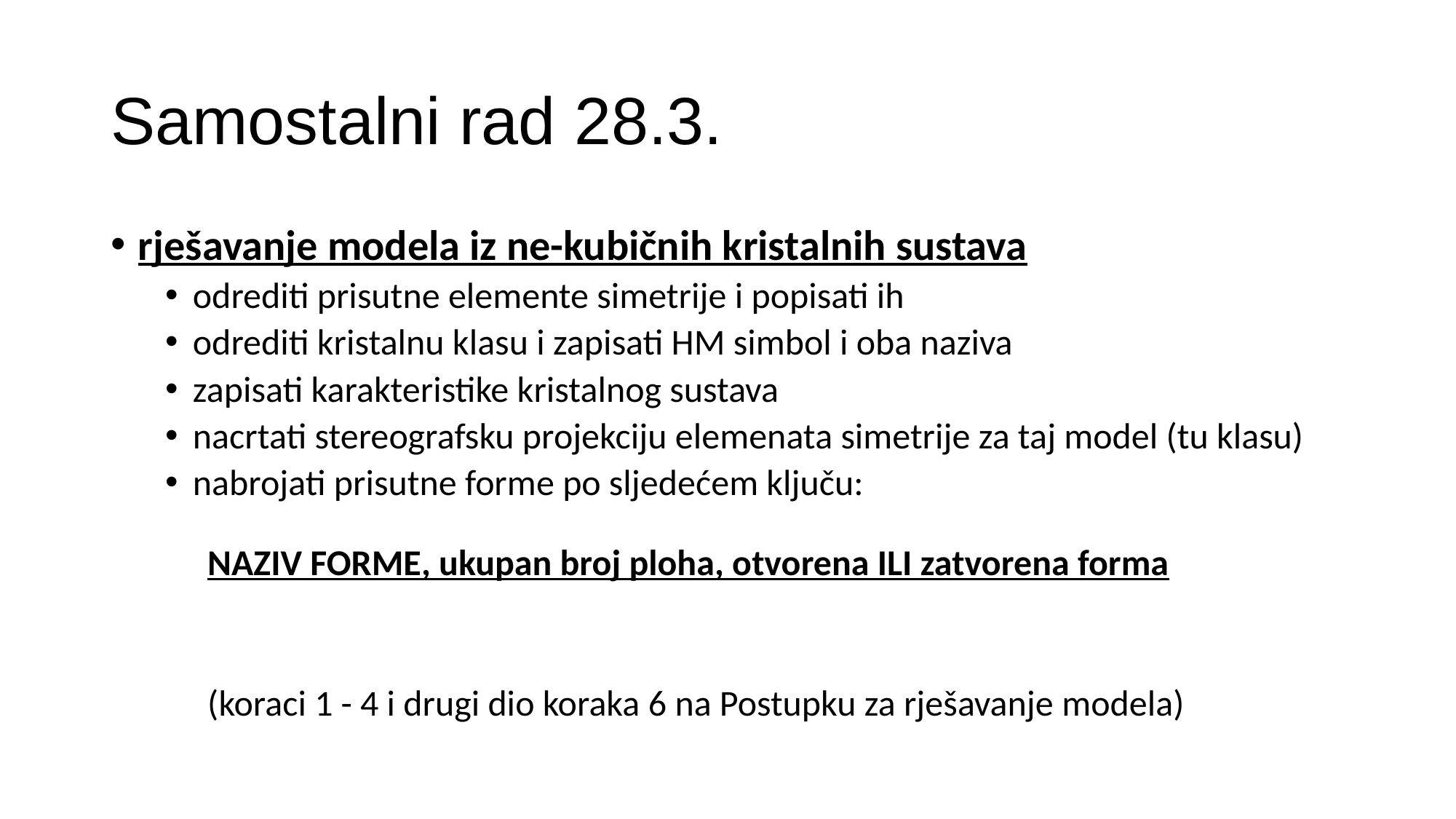

# Samostalni rad 28.3.
rješavanje modela iz ne-kubičnih kristalnih sustava
odrediti prisutne elemente simetrije i popisati ih
odrediti kristalnu klasu i zapisati HM simbol i oba naziva
zapisati karakteristike kristalnog sustava
nacrtati stereografsku projekciju elemenata simetrije za taj model (tu klasu)
nabrojati prisutne forme po sljedećem ključu:

NAZIV FORME, ukupan broj ploha, otvorena ILI zatvorena forma

(koraci 1 - 4 i drugi dio koraka 6 na Postupku za rješavanje modela)